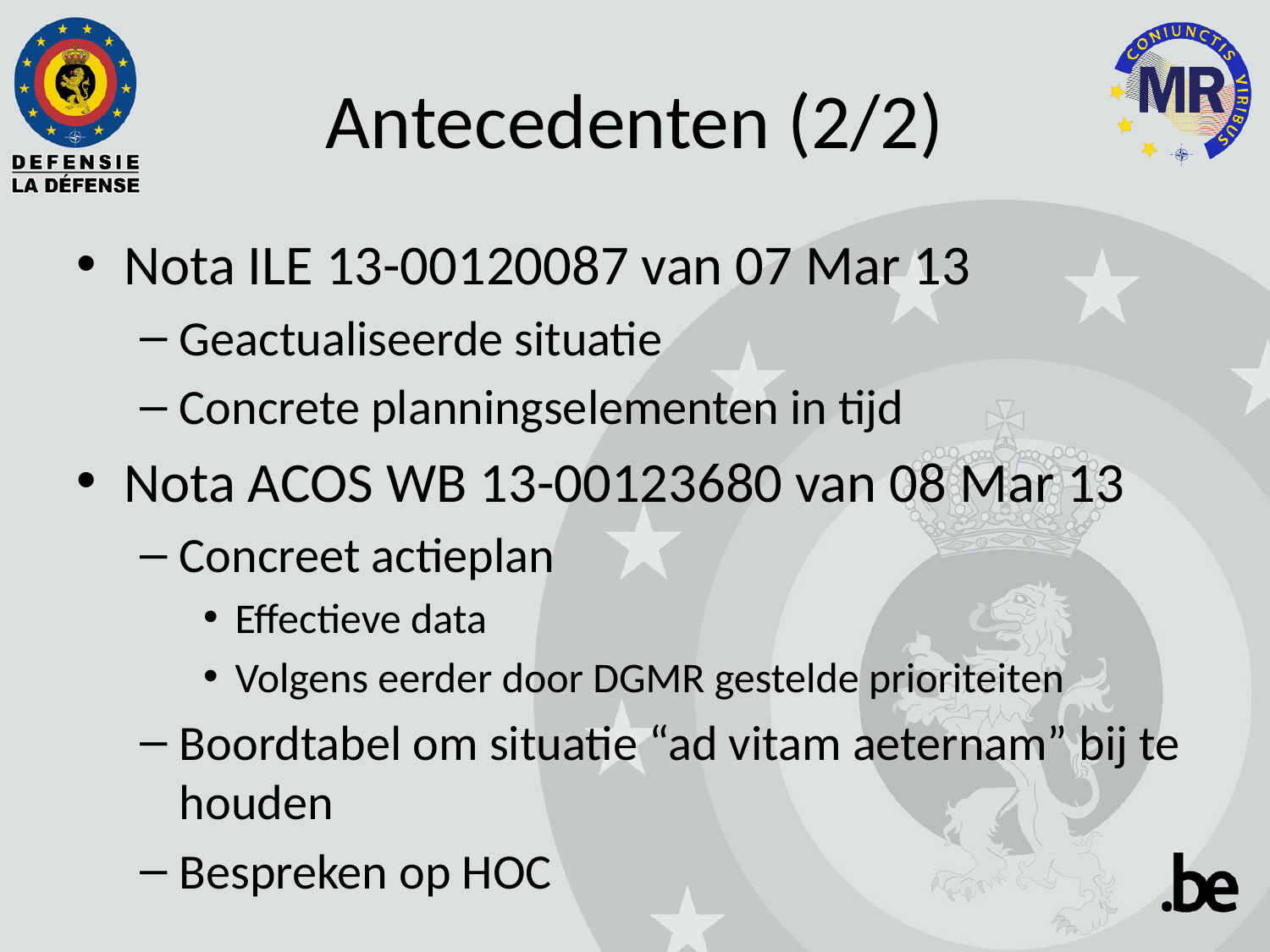

# Antecedenten (2/2)
Nota ILE 13-00120087 van 07 Mar 13
Geactualiseerde situatie
Concrete planningselementen in tijd
Nota ACOS WB 13-00123680 van 08 Mar 13
Concreet actieplan
Effectieve data
Volgens eerder door DGMR gestelde prioriteiten
Boordtabel om situatie “ad vitam aeternam” bij te houden
Bespreken op HOC